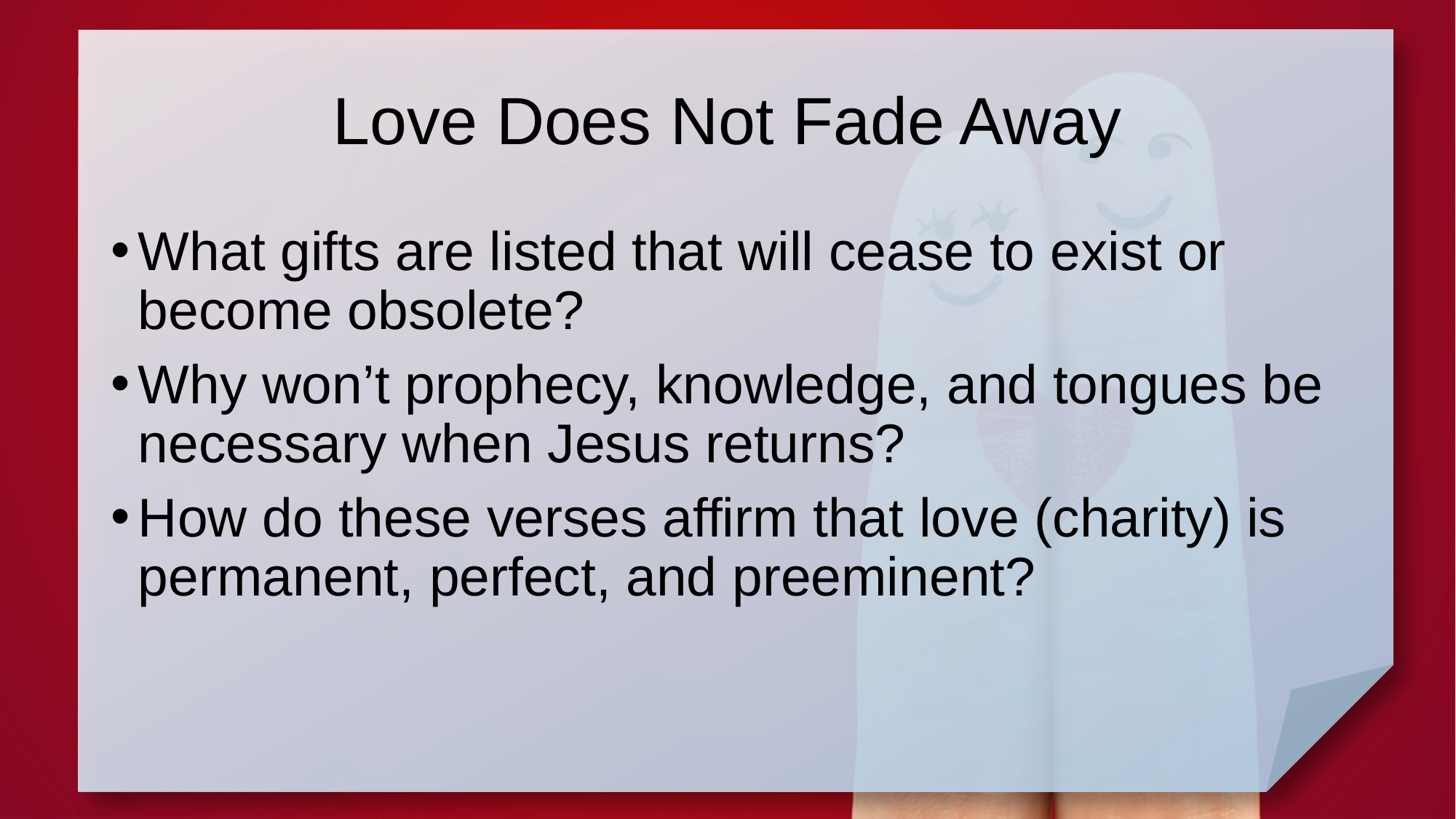

# Love Does Not Fade Away
What gifts are listed that will cease to exist or become obsolete?
Why won’t prophecy, knowledge, and tongues be necessary when Jesus returns?
How do these verses affirm that love (charity) is permanent, perfect, and preeminent?